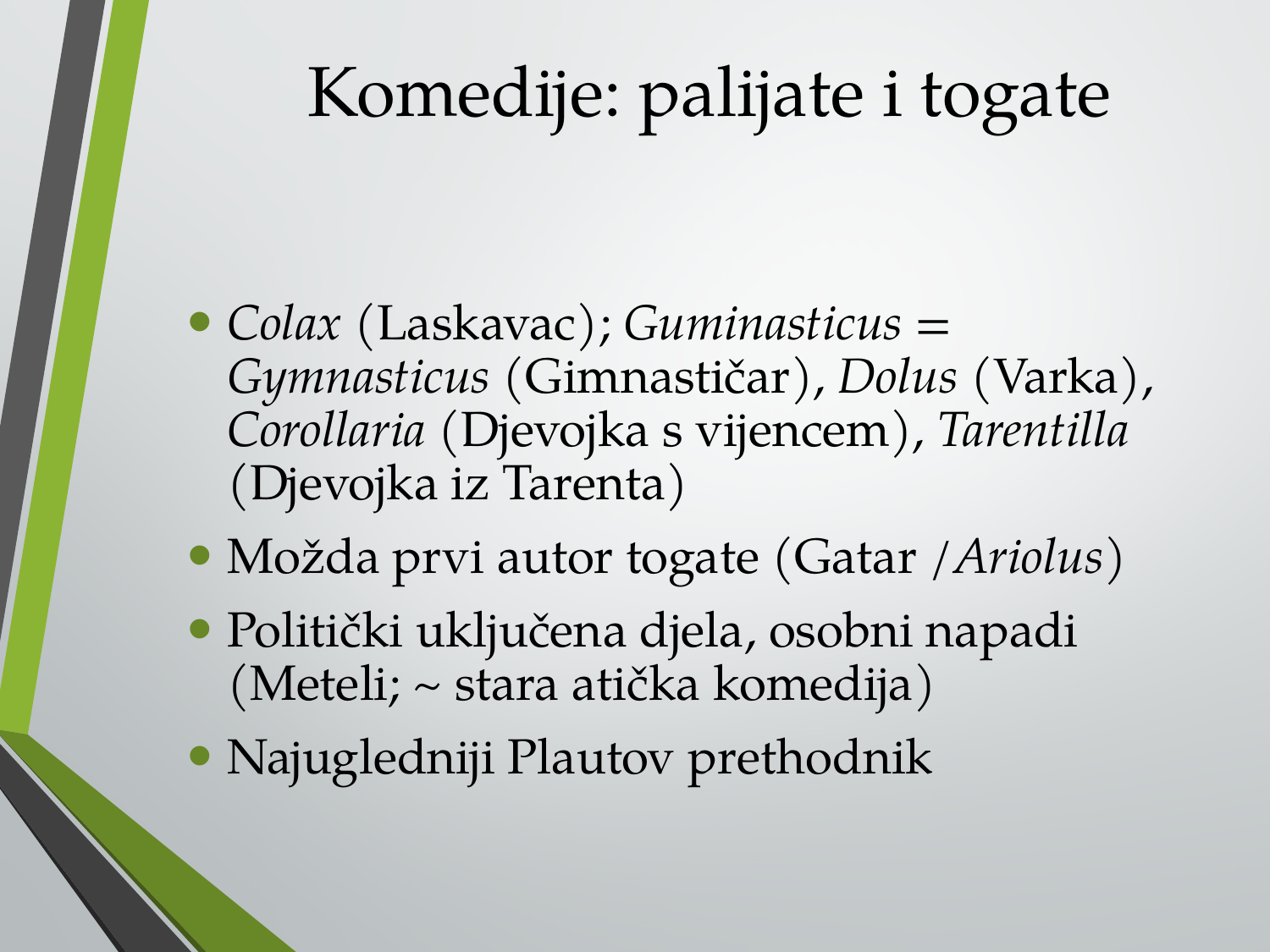

# Komedije: palijate i togate
Colax (Laskavac); Guminasticus = Gymnasticus (Gimnastičar), Dolus (Varka), Corollaria (Djevojka s vijencem), Tarentilla (Djevojka iz Tarenta)
Možda prvi autor togate (Gatar /Ariolus)
Politički uključena djela, osobni napadi (Meteli; ~ stara atička komedija)
Najugledniji Plautov prethodnik